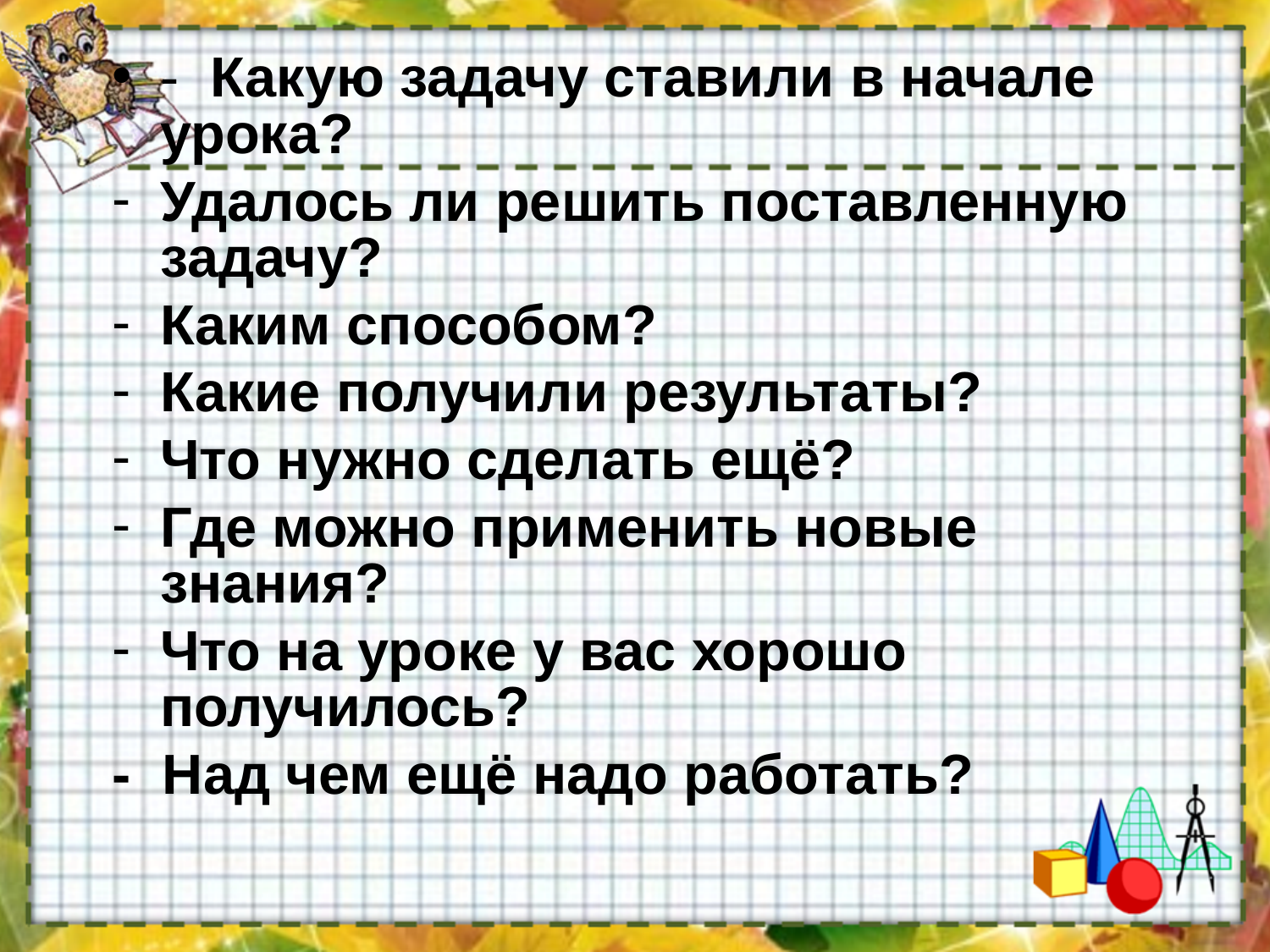

-  Какую задачу ставили в начале урока?
Удалось ли решить поставленную задачу?
Каким способом?
Какие получили результаты?
Что нужно сделать ещё?
Где можно применить новые знания?
Что на уроке у вас хорошо получилось?
-  Над чем ещё надо работать?